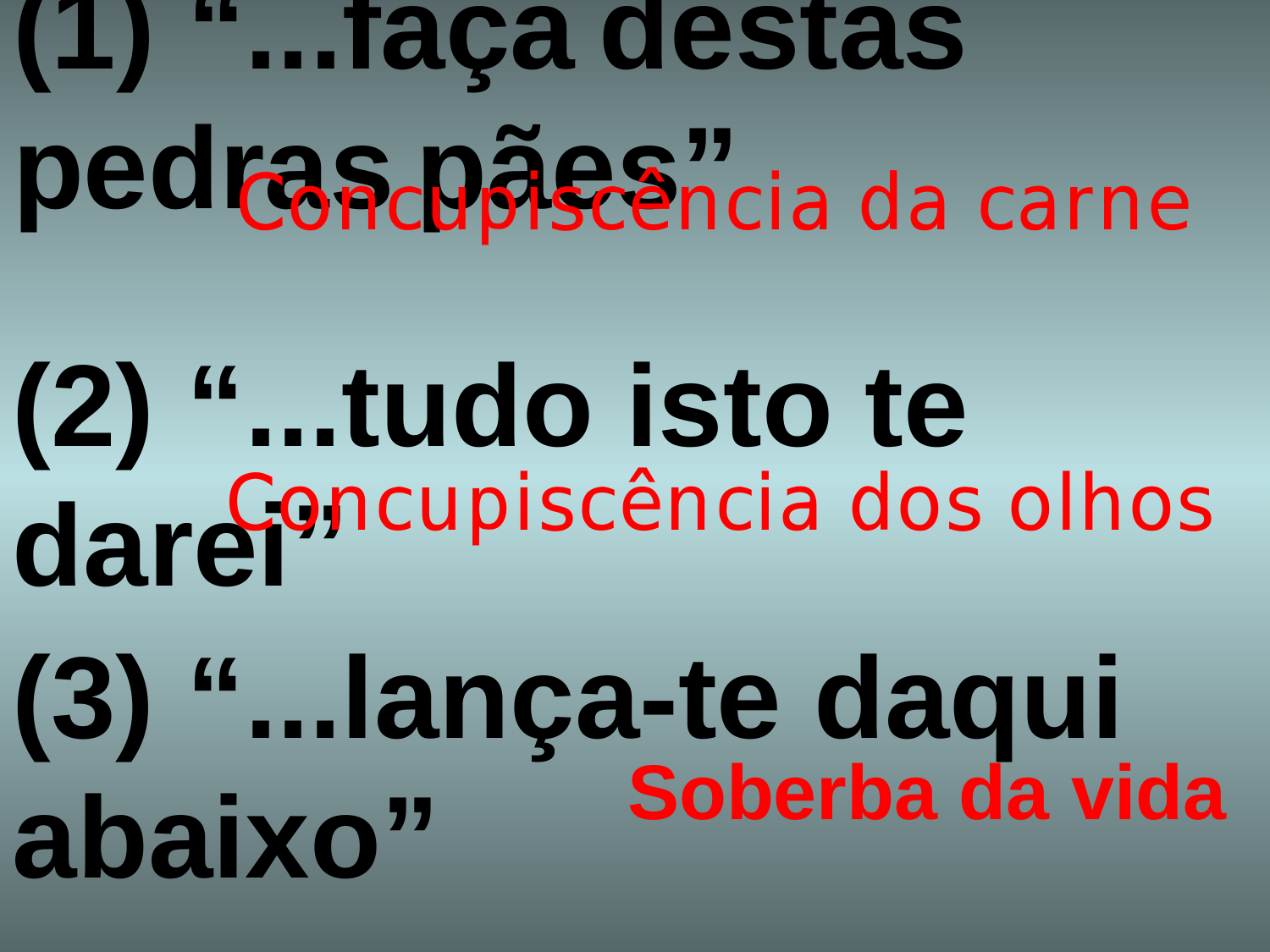

# (1) “...faça destas pedras pães”
Concupiscência da carne
(2) “...tudo isto te darei”
Concupiscência dos olhos

(3) “...lança-te daqui abaixo”
Soberba da vida